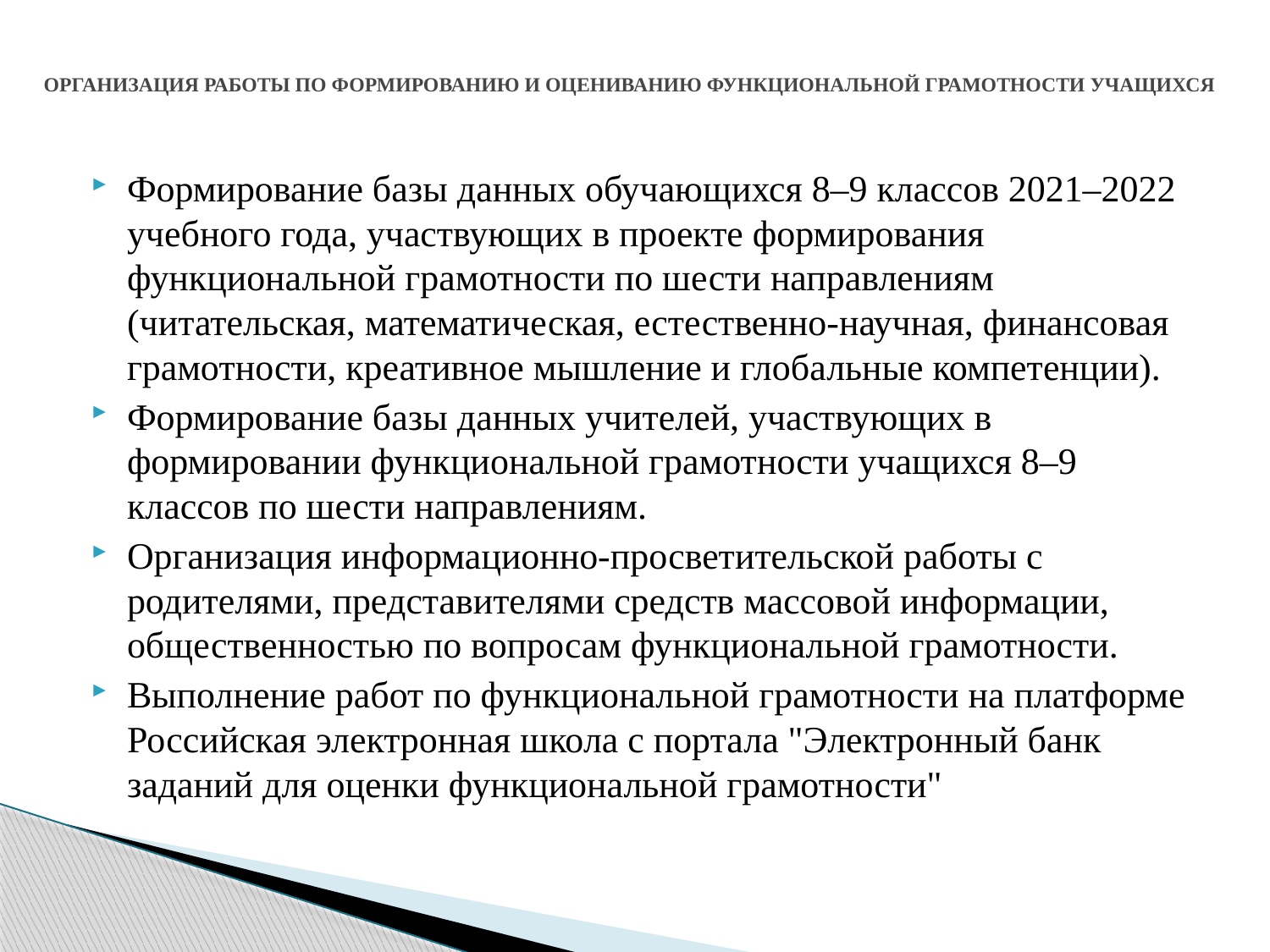

# ОРГАНИЗАЦИЯ РАБОТЫ ПО ФОРМИРОВАНИЮ И ОЦЕНИВАНИЮ ФУНКЦИОНАЛЬНОЙ ГРАМОТНОСТИ УЧАЩИХСЯ
Формирование базы данных обучающихся 8–9 классов 2021–2022 учебного года, участвующих в проекте формирования функциональной грамотности по шести направлениям (читательская, математическая, естественно-научная, финансовая грамотности, креативное мышление и глобальные компетенции).
Формирование базы данных учителей, участвующих в формировании функциональной грамотности учащихся 8–9 классов по шести направлениям.
Организация информационно-просветительской работы с родителями, представителями средств массовой информации, общественностью по вопросам функциональной грамотности.
Выполнение работ по функциональной грамотности на платформе Российская электронная школа с портала "Электронный банк заданий для оценки функциональной грамотности"